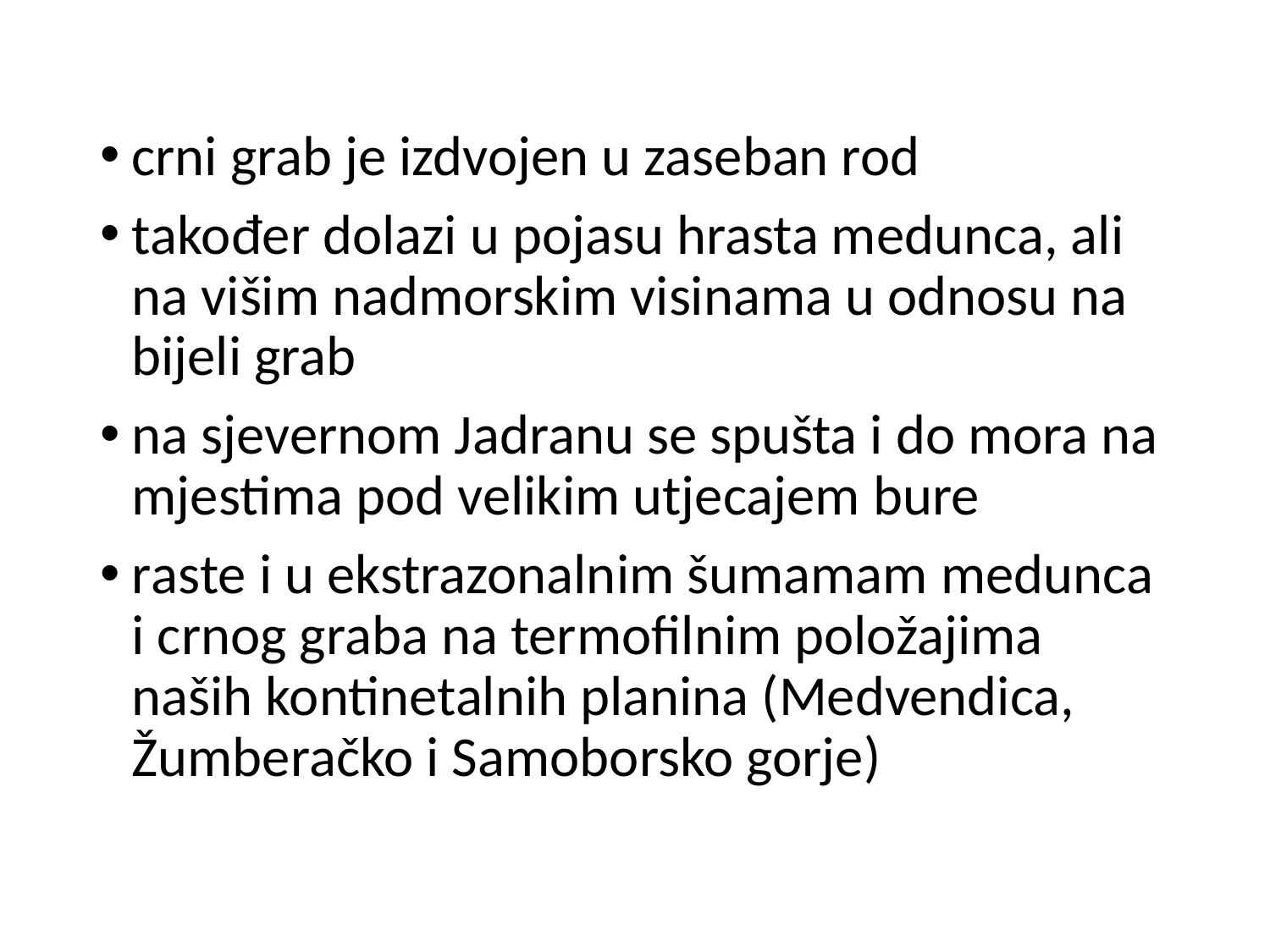

crni grab je izdvojen u zaseban rod
također dolazi u pojasu hrasta medunca, ali na višim nadmorskim visinama u odnosu na bijeli grab
na sjevernom Jadranu se spušta i do mora na mjestima pod velikim utjecajem bure
raste i u ekstrazonalnim šumamam medunca i crnog graba na termofilnim položajima naših kontinetalnih planina (Medvendica, Žumberačko i Samoborsko gorje)